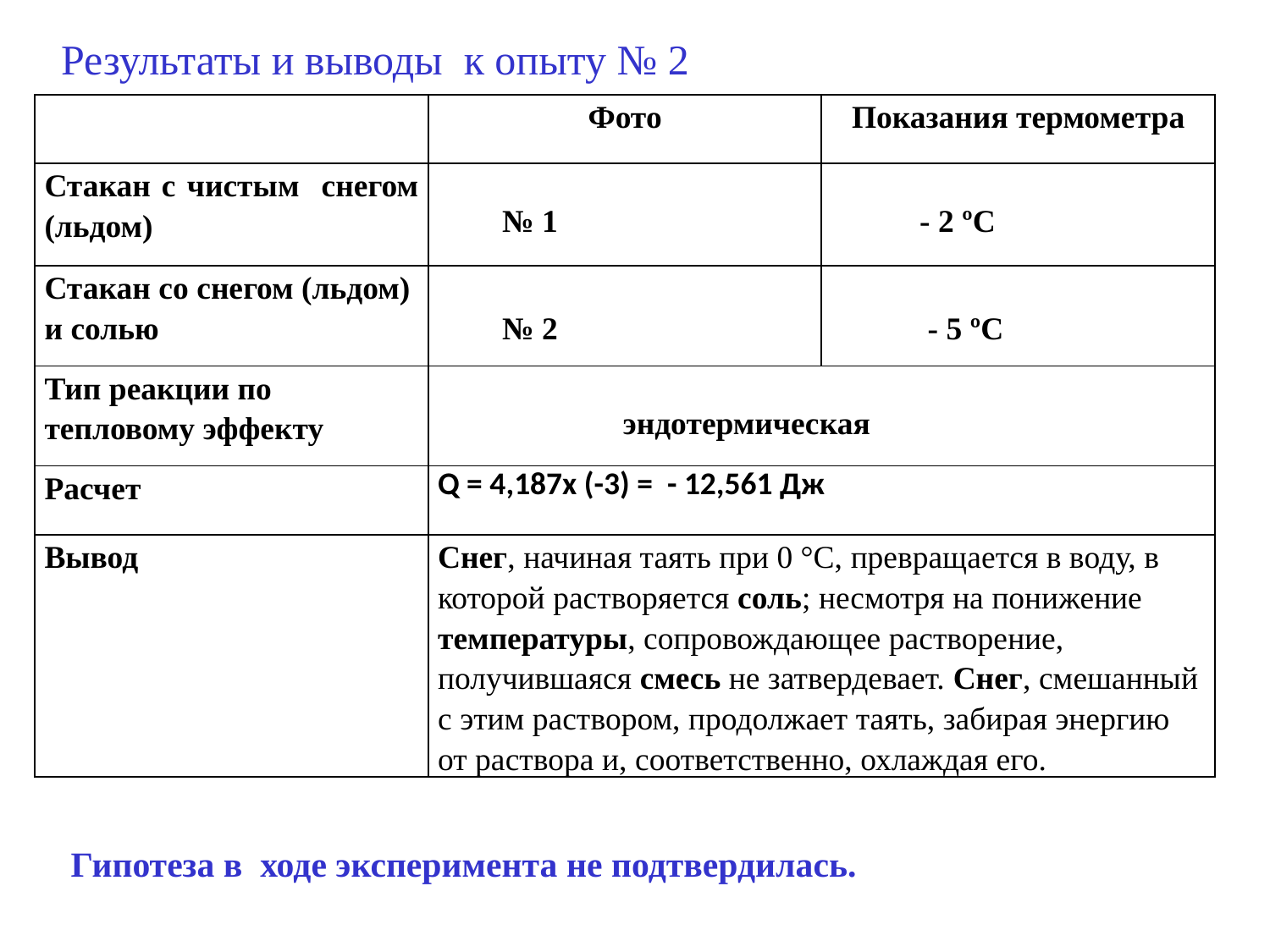

Результаты и выводы  к опыту № 2
|  | Фото | Показания термометра |
| --- | --- | --- |
| Стакан с чистым снегом (льдом) | № 1 | - 2 ºС |
| Стакан со снегом (льдом) и солью | № 2 | - 5 ºС |
| Тип реакции по тепловому эффекту | эндотермическая |  |
| Расчет | Q = 4,187х (-3) = - 12,561 Дж |  |
| Вывод | Снег, начиная таять при 0 °С, превращается в воду, в которой растворяется соль; несмотря на понижение температуры, сопровождающее растворение, получившаяся смесь не затвердевает. Снег, смешанный с этим раствором, продолжает таять, забирая энергию от раствора и, соответственно, охлаждая его. |  |
Гипотеза в  ходе эксперимента не подтвердилась.